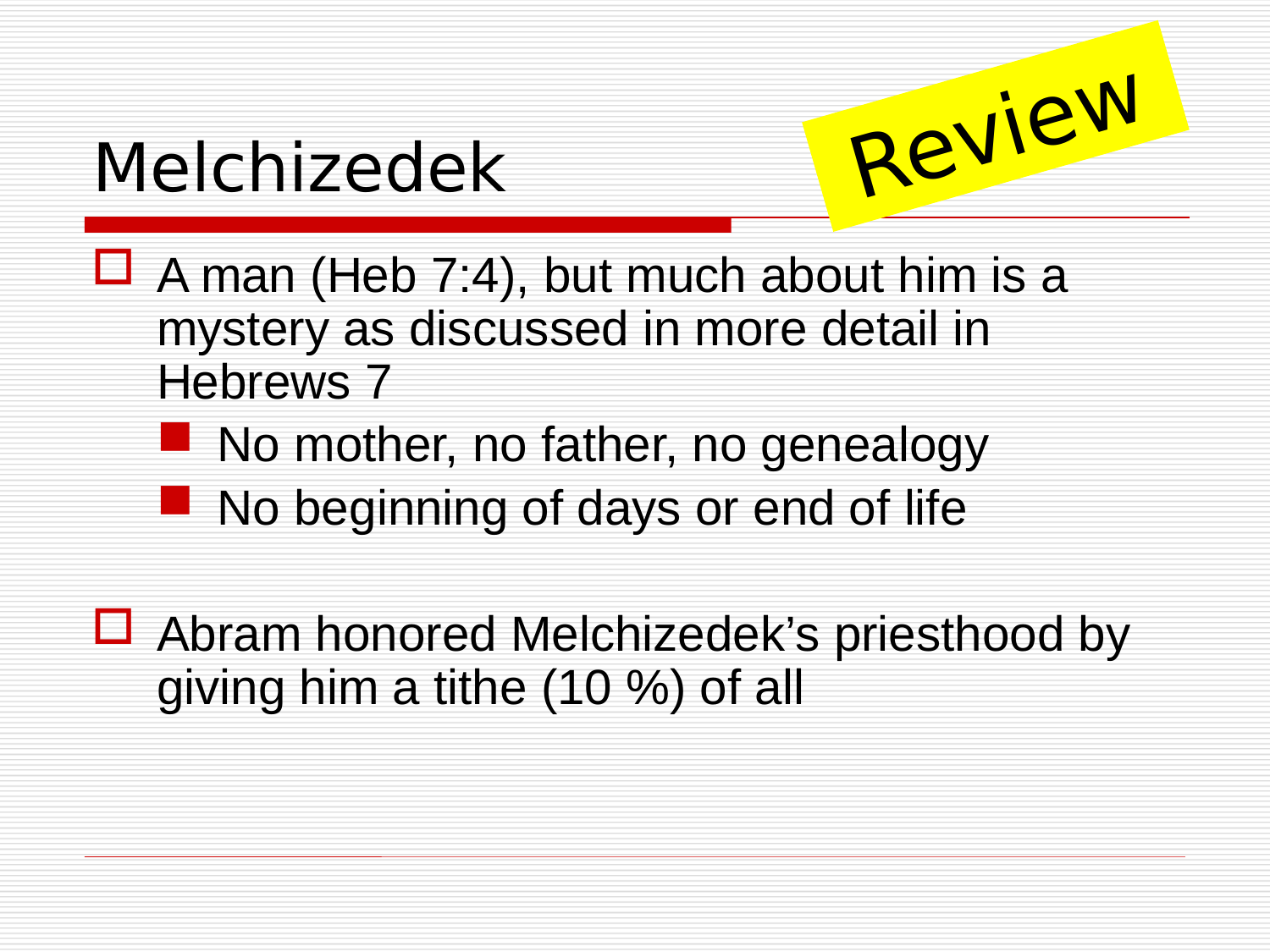

# Melchizedek
Review
A man (Heb 7:4), but much about him is a mystery as discussed in more detail in Hebrews 7
No mother, no father, no genealogy
No beginning of days or end of life

Abram honored Melchizedek’s priesthood by giving him a tithe (10 %) of all